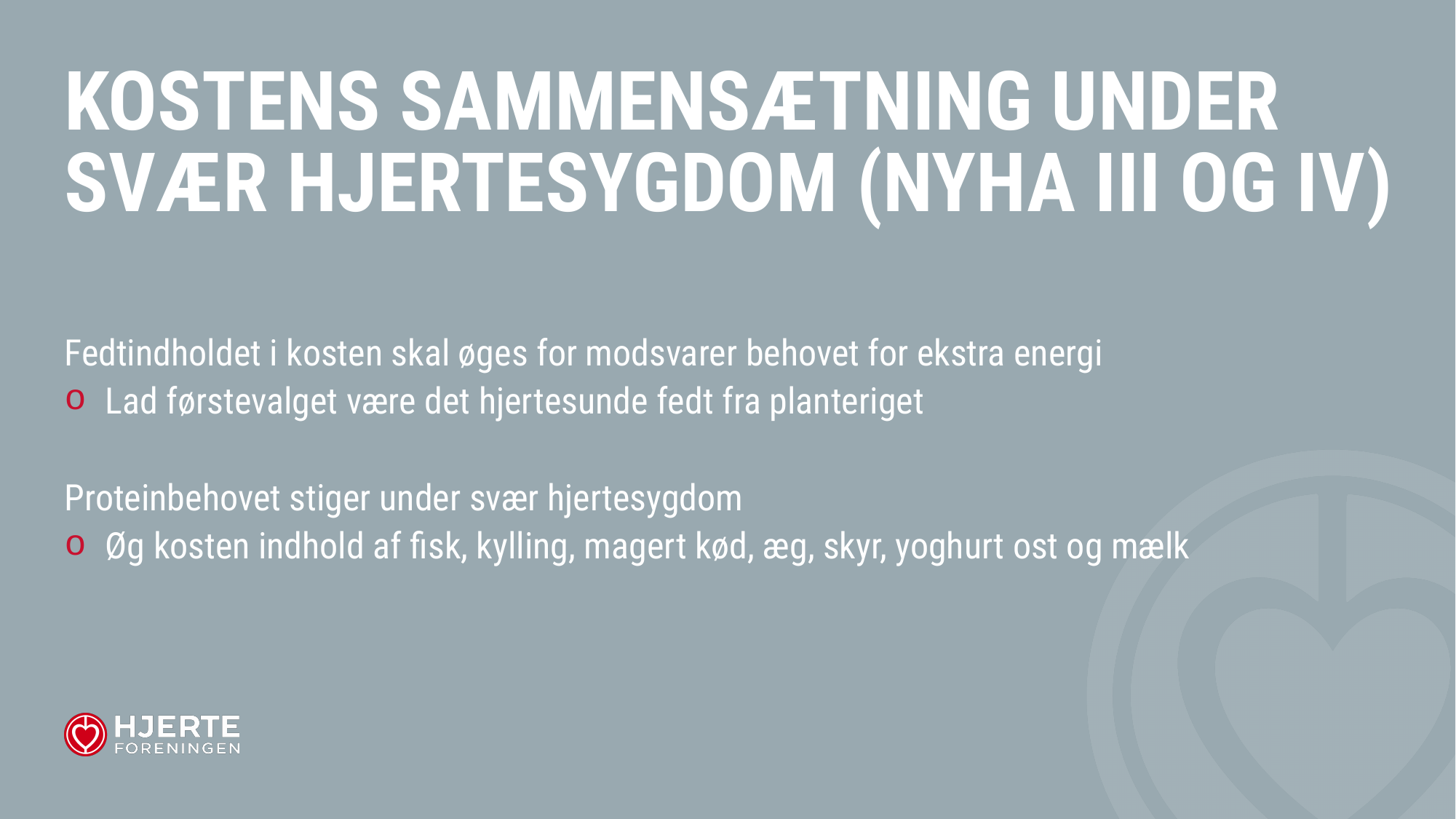

# Kostens sammensætning under svær hjertesygdom (NYHA III og IV)

Fedtindholdet i kosten skal øges for modsvarer behovet for ekstra energi
Lad førstevalget være det hjertesunde fedt fra planteriget

Proteinbehovet stiger under svær hjertesygdom
Øg kosten indhold af fisk, kylling, magert kød, æg, skyr, yoghurt ost og mælk
11-09-2024

6